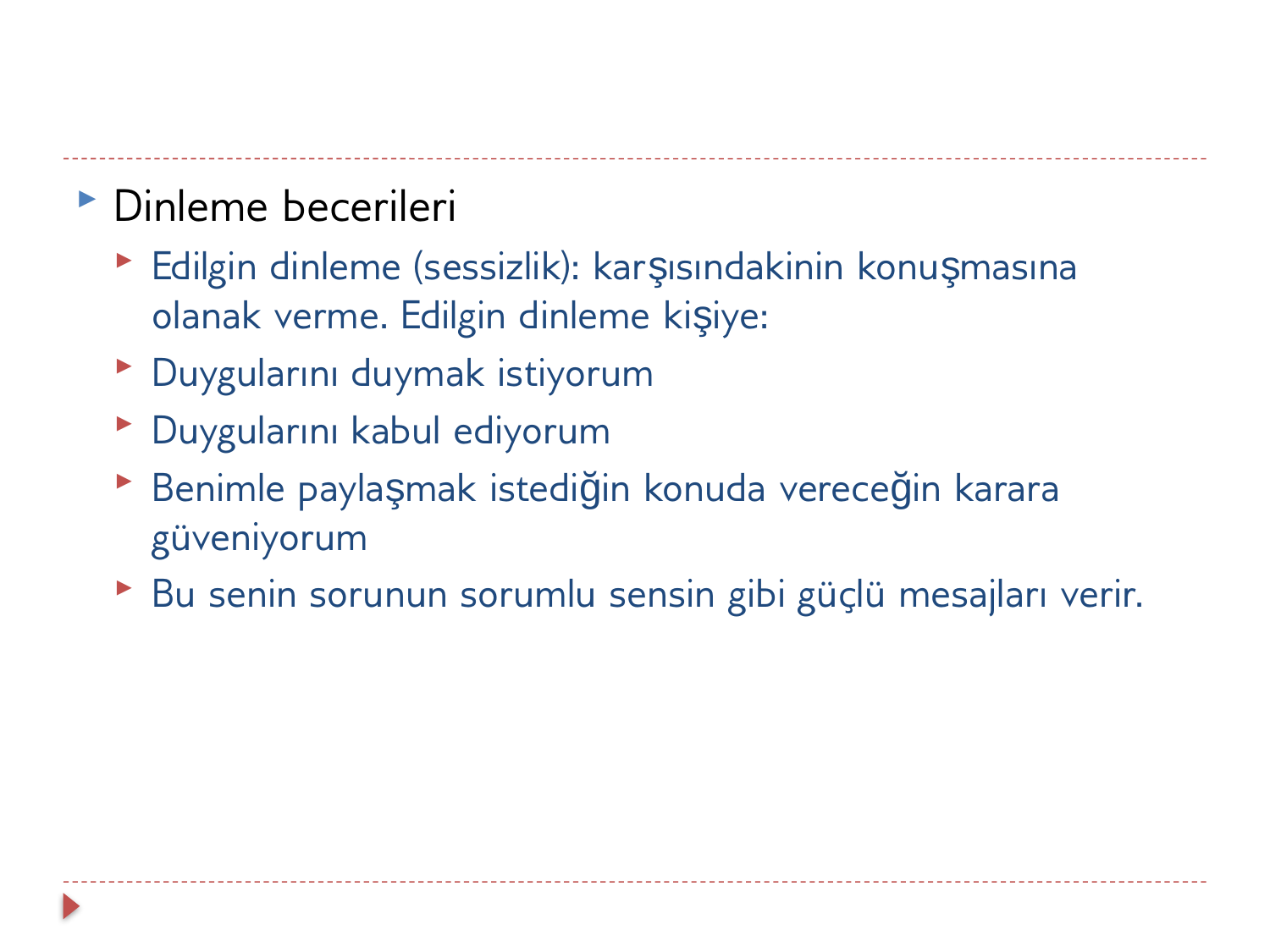

#
Dinleme becerileri
Edilgin dinleme (sessizlik): karşısındakinin konuşmasına olanak verme. Edilgin dinleme kişiye:
Duygularını duymak istiyorum
Duygularını kabul ediyorum
Benimle paylaşmak istediğin konuda vereceğin karara güveniyorum
Bu senin sorunun sorumlu sensin gibi güçlü mesajları verir.